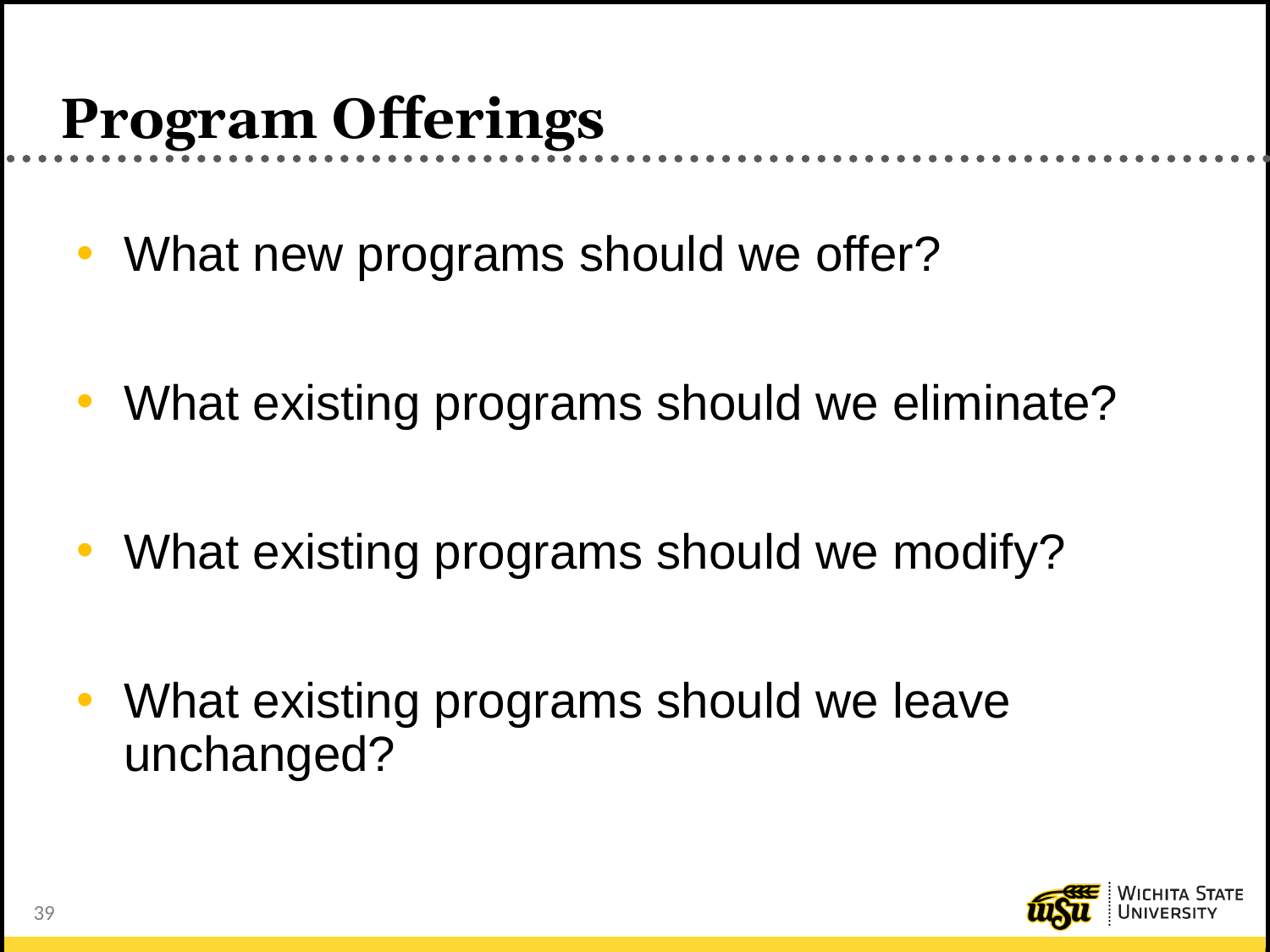

# Program Offerings
What new programs should we offer?

What existing programs should we eliminate?

What existing programs should we modify?

What existing programs should we leave unchanged?